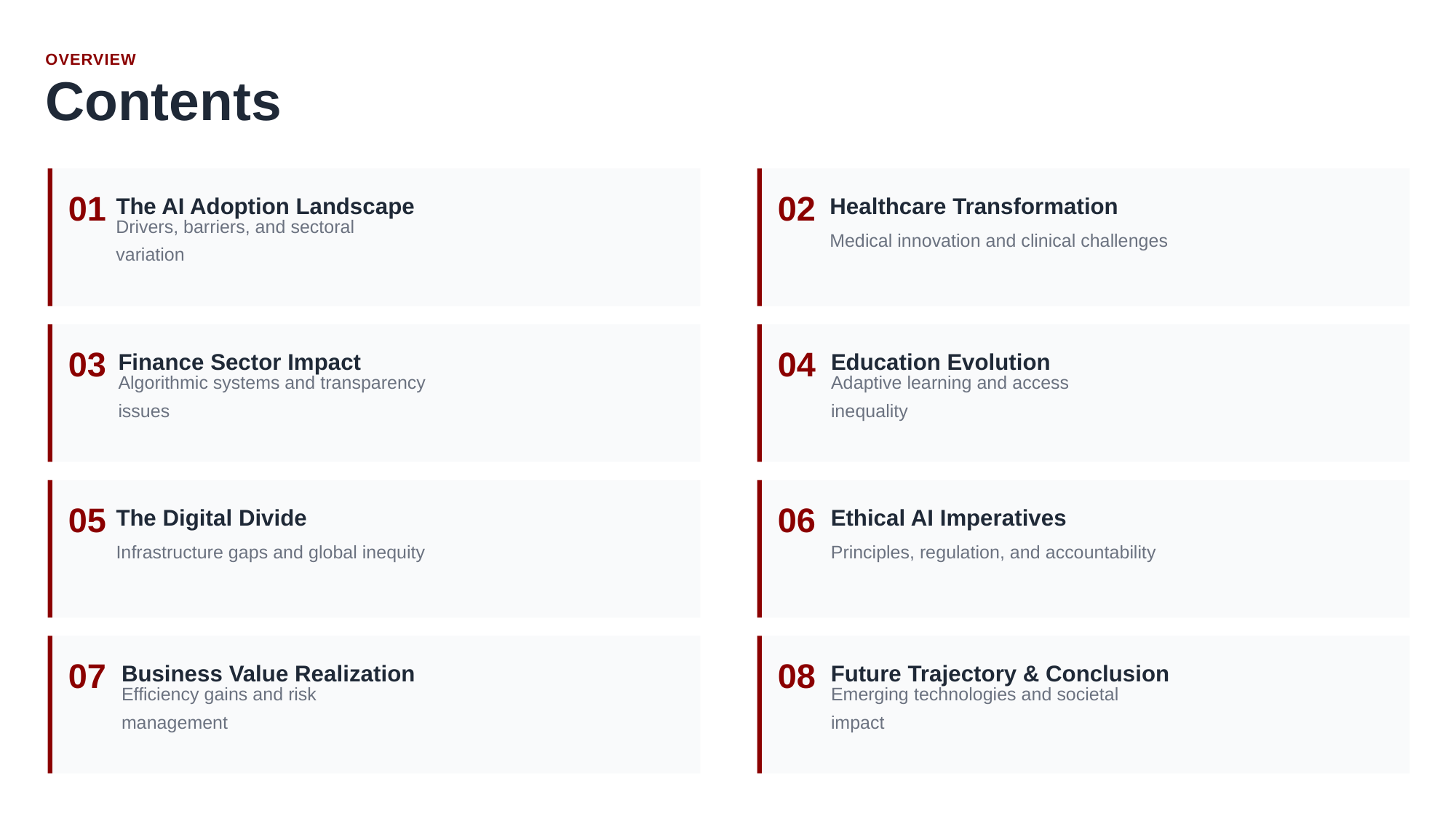

OVERVIEW
Contents

01
The AI Adoption Landscape
02
Healthcare Transformation
Drivers, barriers, and sectoral variation
Medical innovation and clinical challenges

03
Finance Sector Impact
04
Education Evolution
Algorithmic systems and transparency issues
Adaptive learning and access inequality

05
The Digital Divide
06
Ethical AI Imperatives
Infrastructure gaps and global inequity
Principles, regulation, and accountability

07
Business Value Realization
08
Future Trajectory & Conclusion
Efficiency gains and risk management
Emerging technologies and societal impact